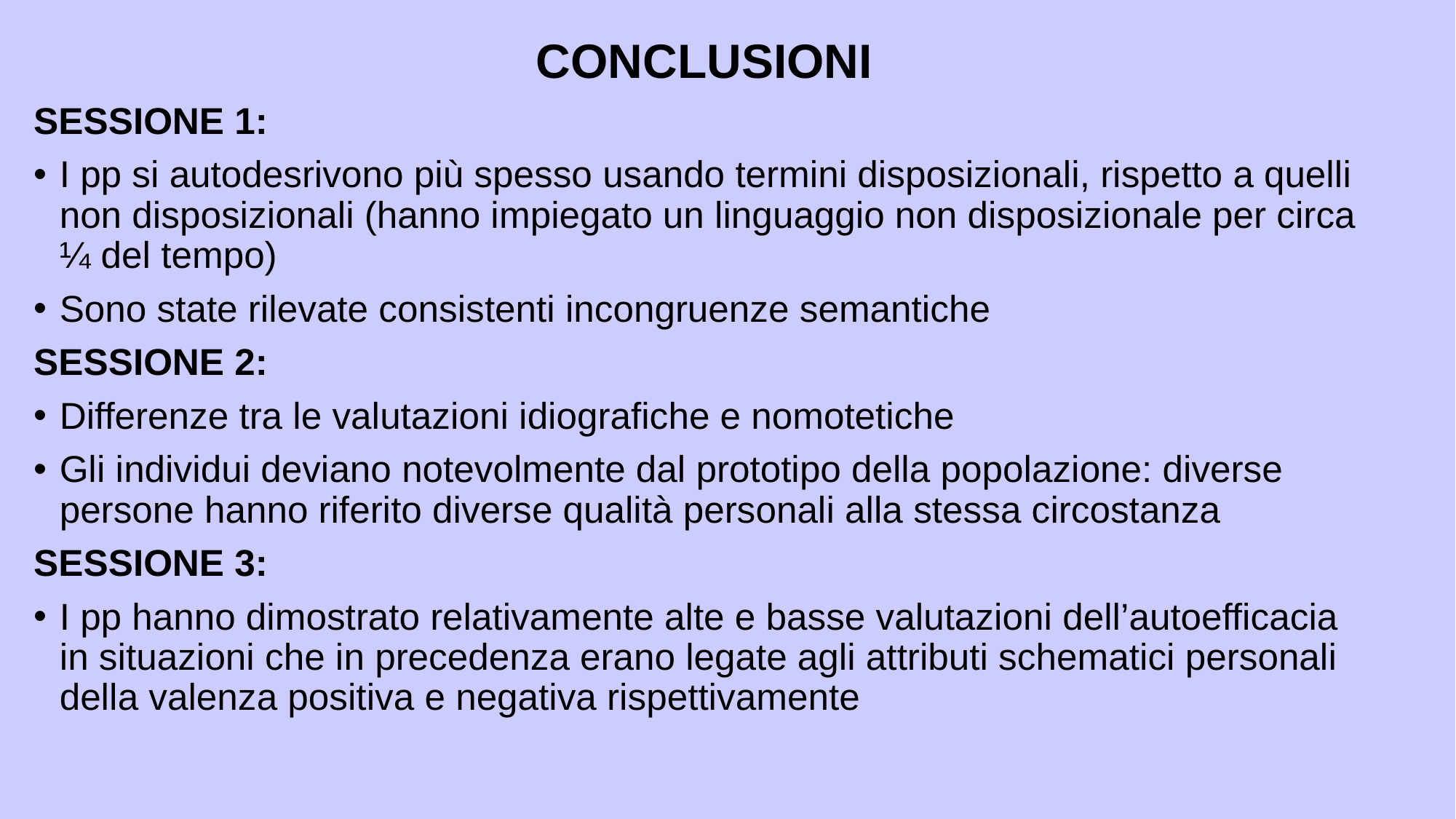

CONCLUSIONI
SESSIONE 1:
I pp si autodesrivono più spesso usando termini disposizionali, rispetto a quelli non disposizionali (hanno impiegato un linguaggio non disposizionale per circa ¼ del tempo)
Sono state rilevate consistenti incongruenze semantiche
SESSIONE 2:
Differenze tra le valutazioni idiografiche e nomotetiche
Gli individui deviano notevolmente dal prototipo della popolazione: diverse persone hanno riferito diverse qualità personali alla stessa circostanza
SESSIONE 3:
I pp hanno dimostrato relativamente alte e basse valutazioni dell’autoefficacia in situazioni che in precedenza erano legate agli attributi schematici personali della valenza positiva e negativa rispettivamente